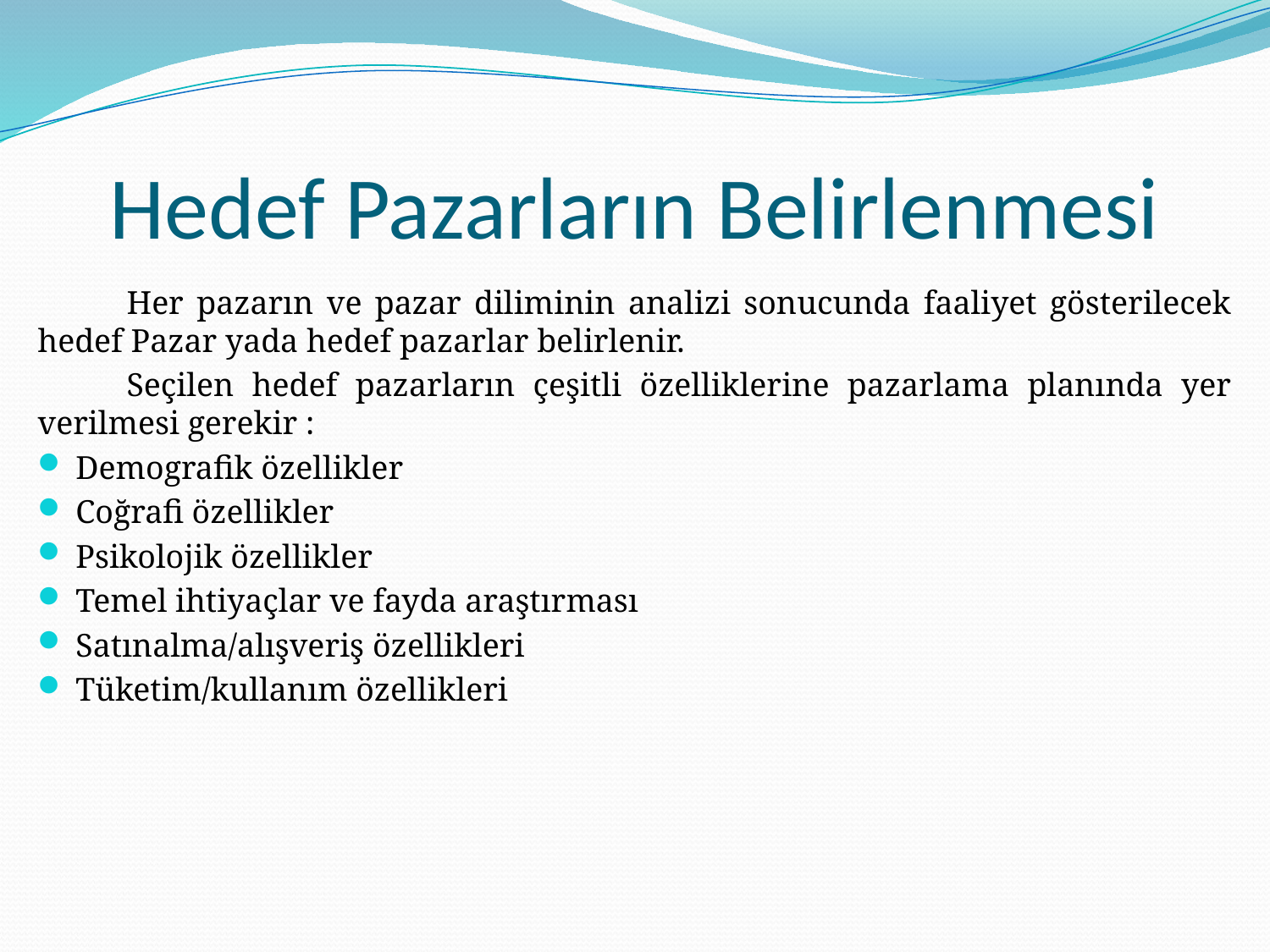

# Hedef Pazarların Belirlenmesi
Her pazarın ve pazar diliminin analizi sonucunda faaliyet gösterilecek hedef Pazar yada hedef pazarlar belirlenir.
Seçilen hedef pazarların çeşitli özelliklerine pazarlama planında yer verilmesi gerekir :
Demografik özellikler
Coğrafi özellikler
Psikolojik özellikler
Temel ihtiyaçlar ve fayda araştırması
Satınalma/alışveriş özellikleri
Tüketim/kullanım özellikleri